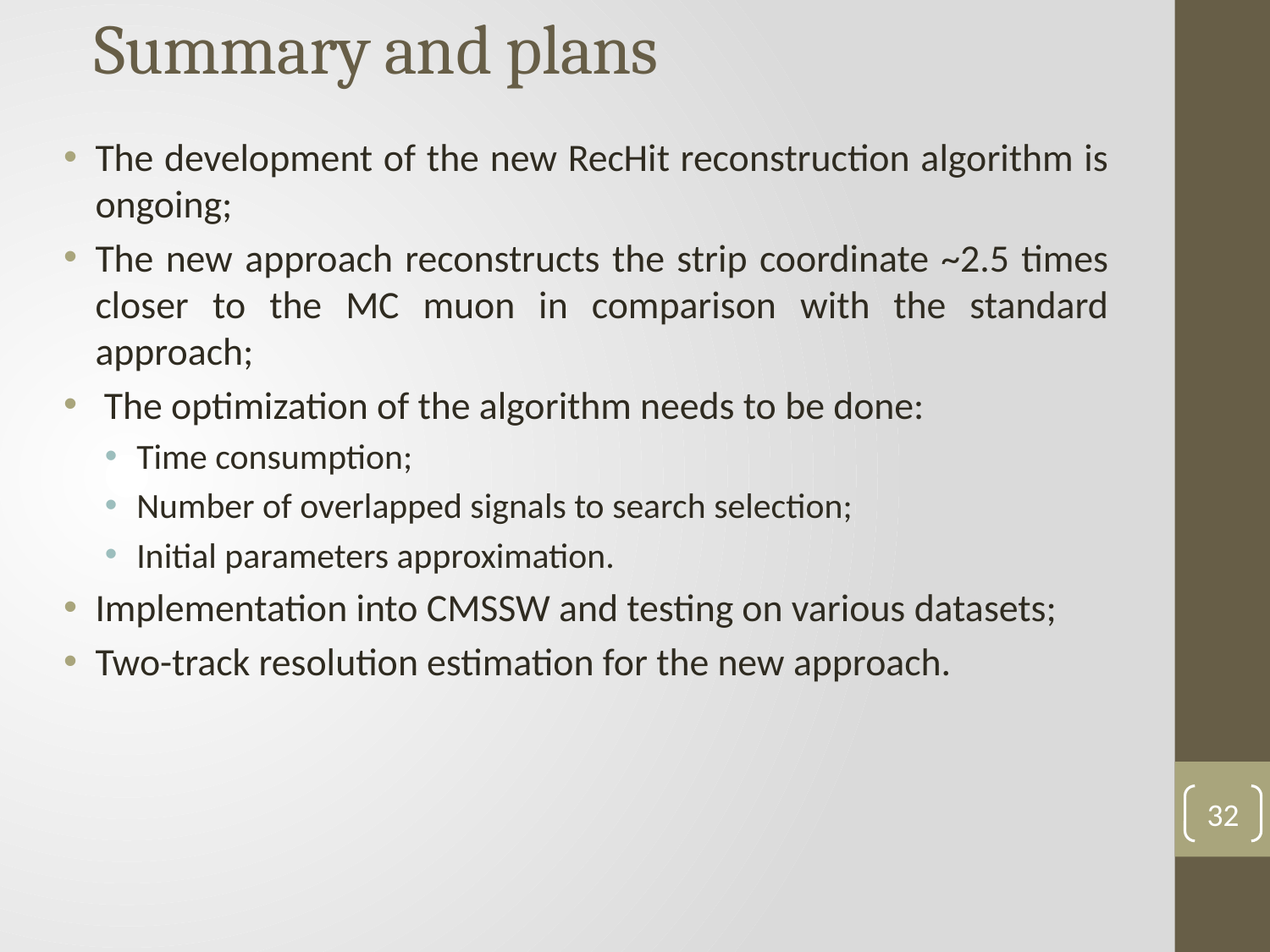

# Summary and plans
The development of the new RecHit reconstruction algorithm is ongoing;
The new approach reconstructs the strip coordinate ~2.5 times closer to the MC muon in comparison with the standard approach;
 The optimization of the algorithm needs to be done:
Time consumption;
Number of overlapped signals to search selection;
Initial parameters approximation.
Implementation into CMSSW and testing on various datasets;
Two-track resolution estimation for the new approach.

32